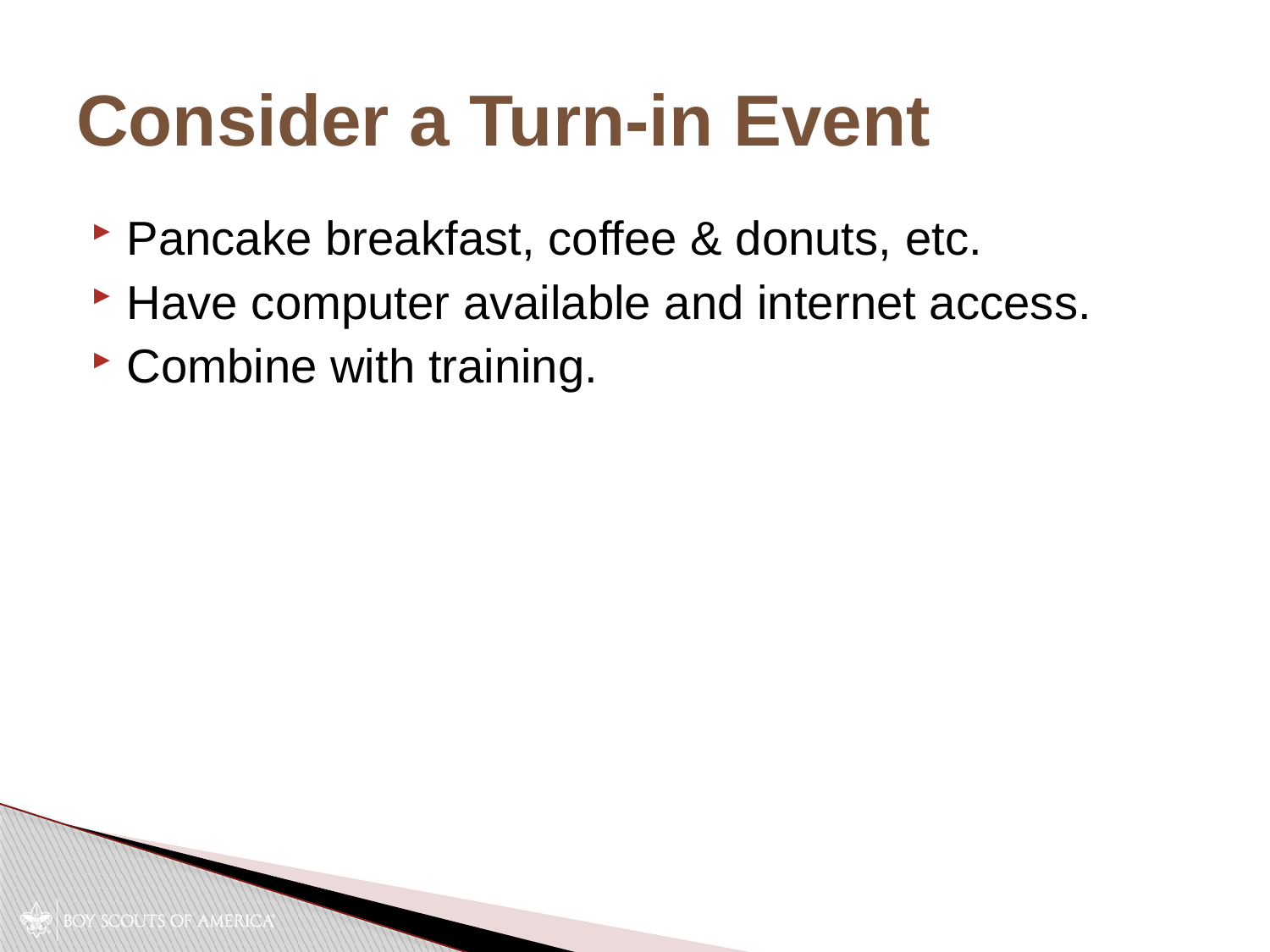

# Consider a Turn-in Event
Pancake breakfast, coffee & donuts, etc.
Have computer available and internet access.
Combine with training.